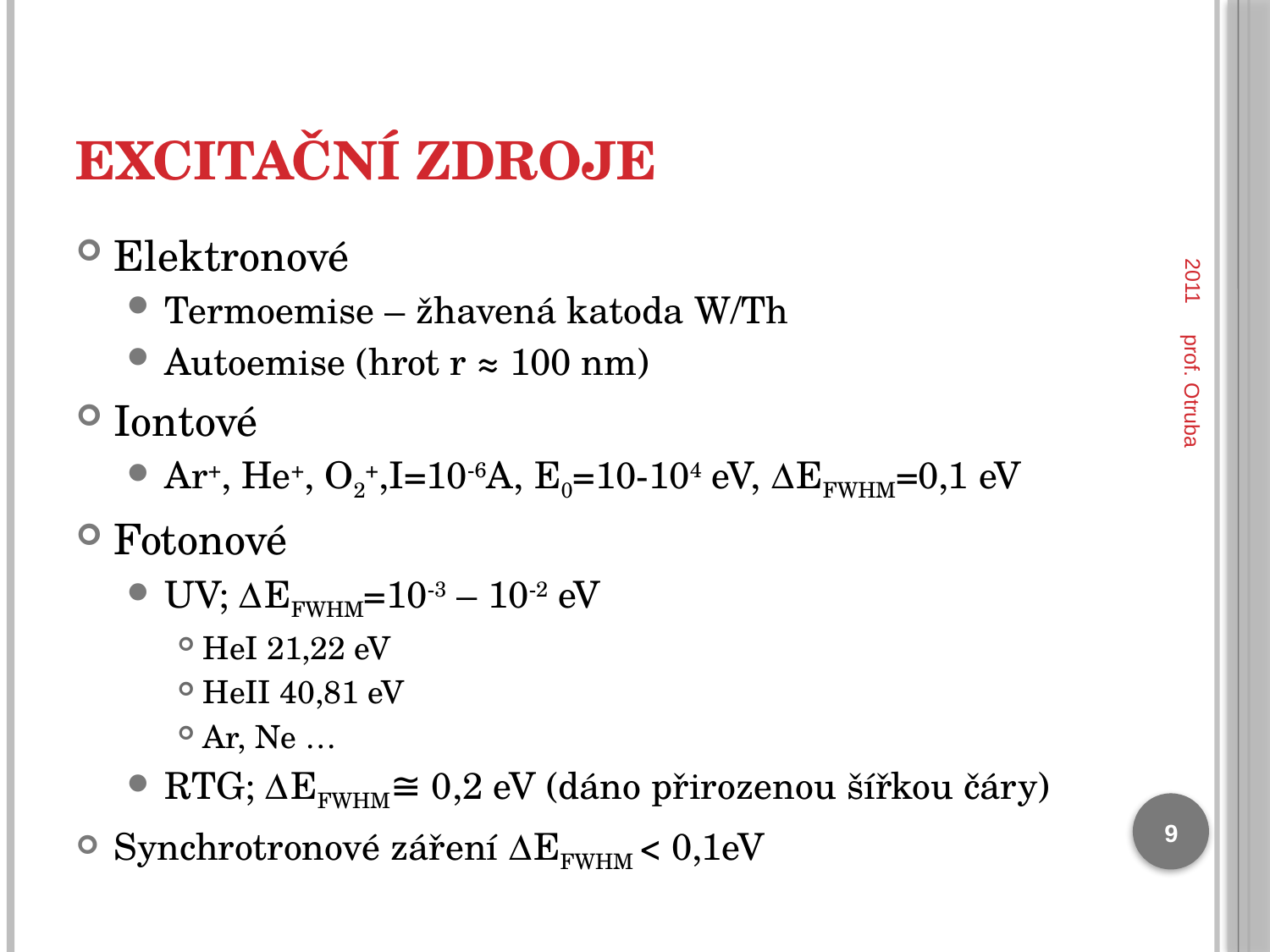

# Excitační zdroje
2011
Elektronové
Termoemise – žhavená katoda W/Th
Autoemise (hrot r ≈ 100 nm)
Iontové
Ar+, He+, O2+,I=10-6A, E0=10-104 eV, ΔEFWHM=0,1 eV
Fotonové
UV; ΔEFWHM=10-3 – 10-2 eV
HeI 21,22 eV
HeII 40,81 eV
Ar, Ne …
RTG; ΔEFWHM≅ 0,2 eV (dáno přirozenou šířkou čáry)
Synchrotronové záření ΔEFWHM < 0,1eV

prof. Otruba
9